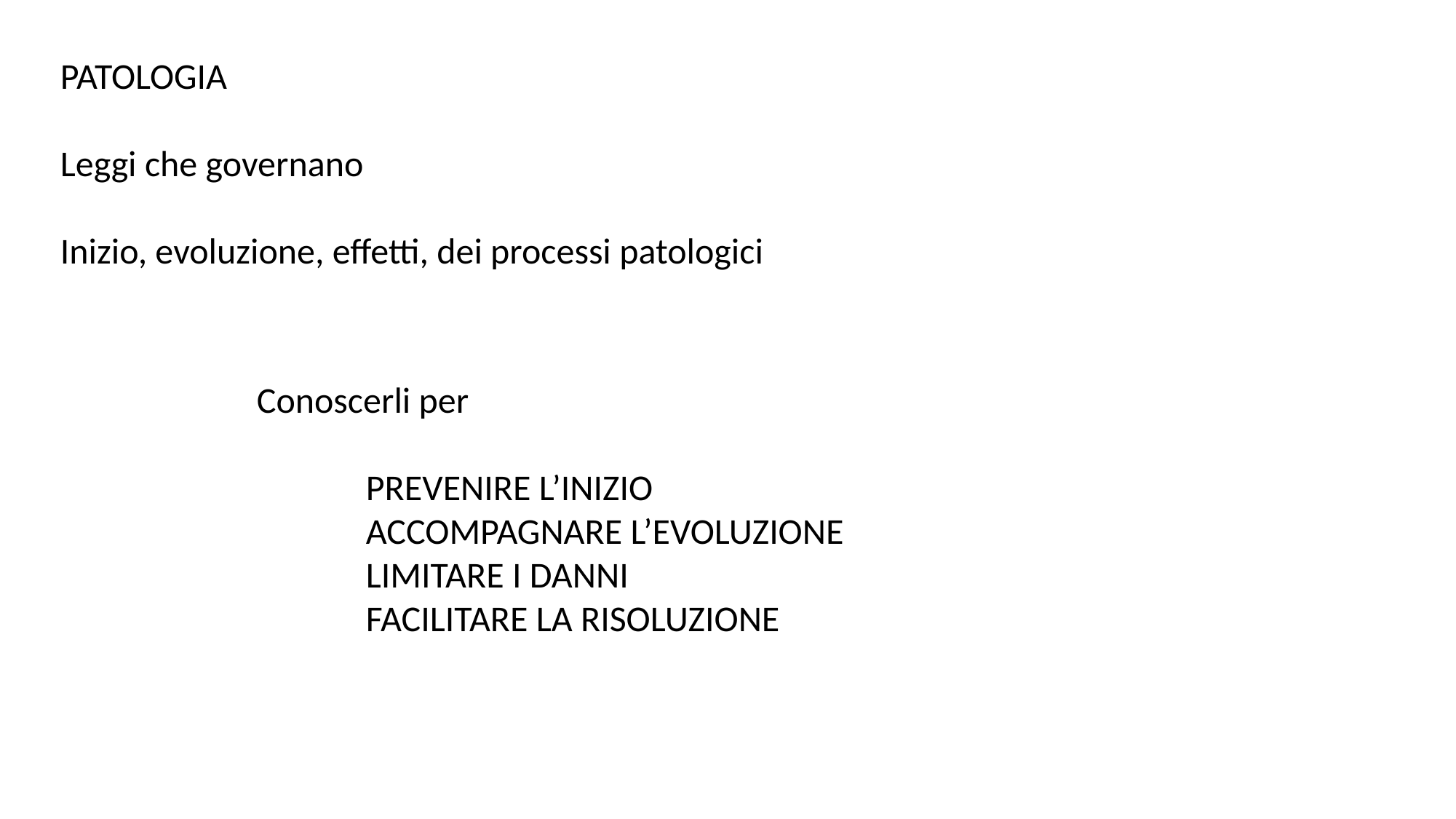

PATOLOGIA

Leggi che governano

Inizio, evoluzione, effetti, dei processi patologici
Conoscerli per

	PREVENIRE L’INIZIO
	ACCOMPAGNARE L’EVOLUZIONE
	LIMITARE I DANNI
	FACILITARE LA RISOLUZIONE